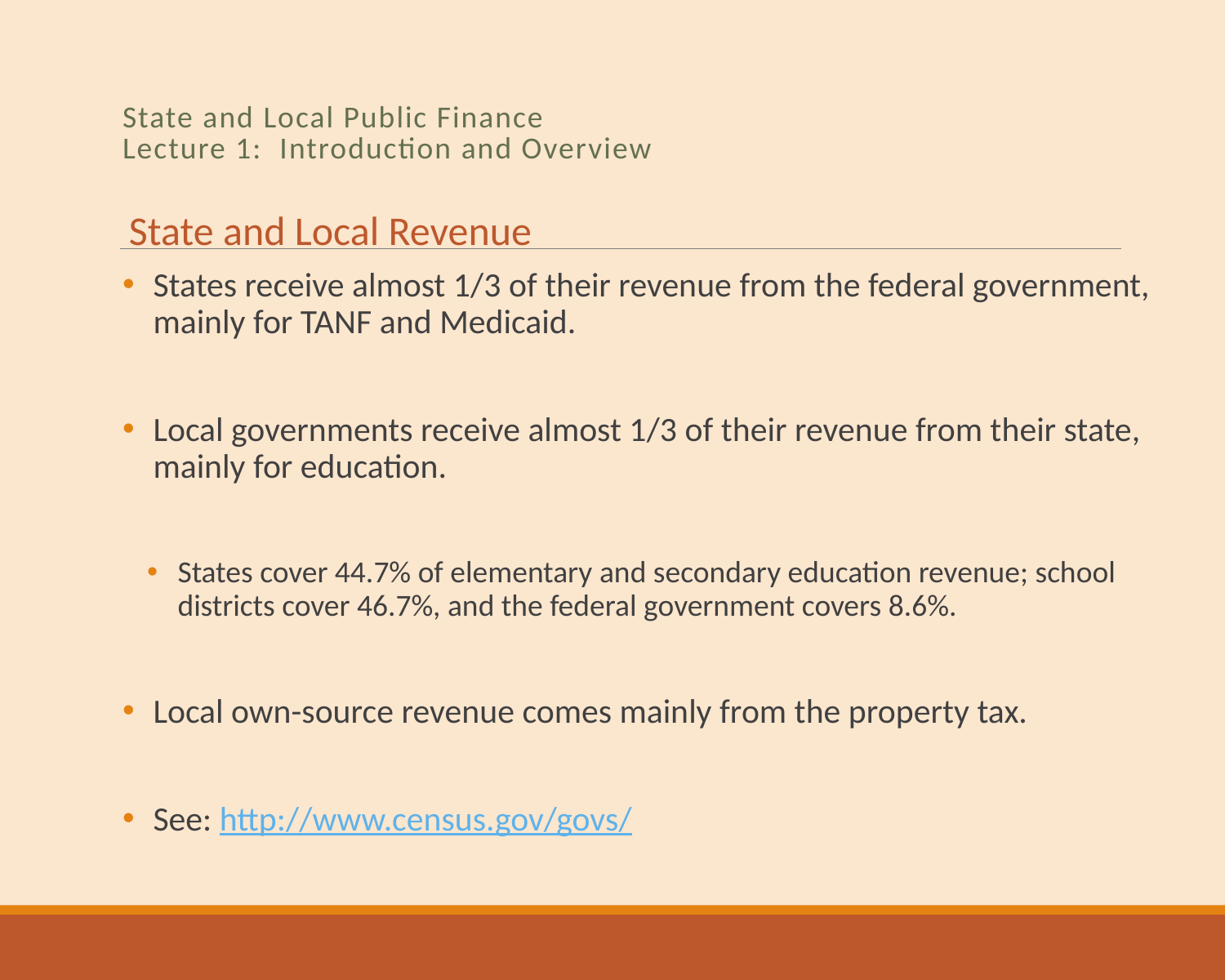

# State and Local Public Finance Lecture 1:  Introduction and Overview
State and Local Revenue
States receive almost 1/3 of their revenue from the federal government, mainly for TANF and Medicaid.

Local governments receive almost 1/3 of their revenue from their state, mainly for education.

States cover 44.7% of elementary and secondary education revenue; school districts cover 46.7%, and the federal government covers 8.6%.

Local own-source revenue comes mainly from the property tax.

See: http://www.census.gov/govs/